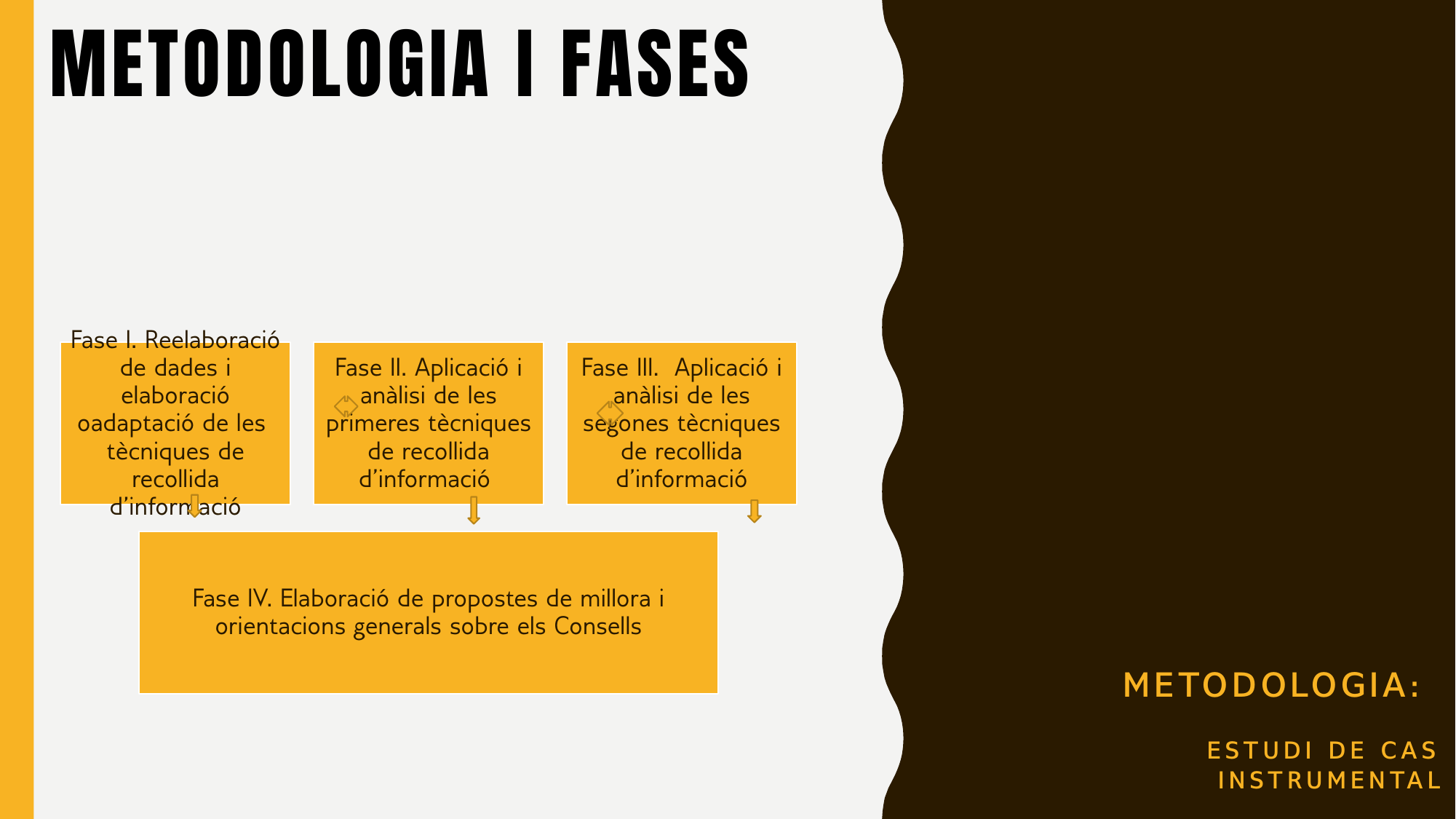

Metodologia i fases
Fase I. Reelaboració de dades i elaboració oadaptació de les  tècniques de recollida d’informació
Fase II. Aplicació i anàlisi de les primeres tècniques de recollida d’informació
Fase III.  Aplicació i anàlisi de les segones tècniques de recollida d’informació
Fase IV. Elaboració de propostes de millora i orientacions generals sobre els Consells

# Metodologia: estudi de cas Instrumental